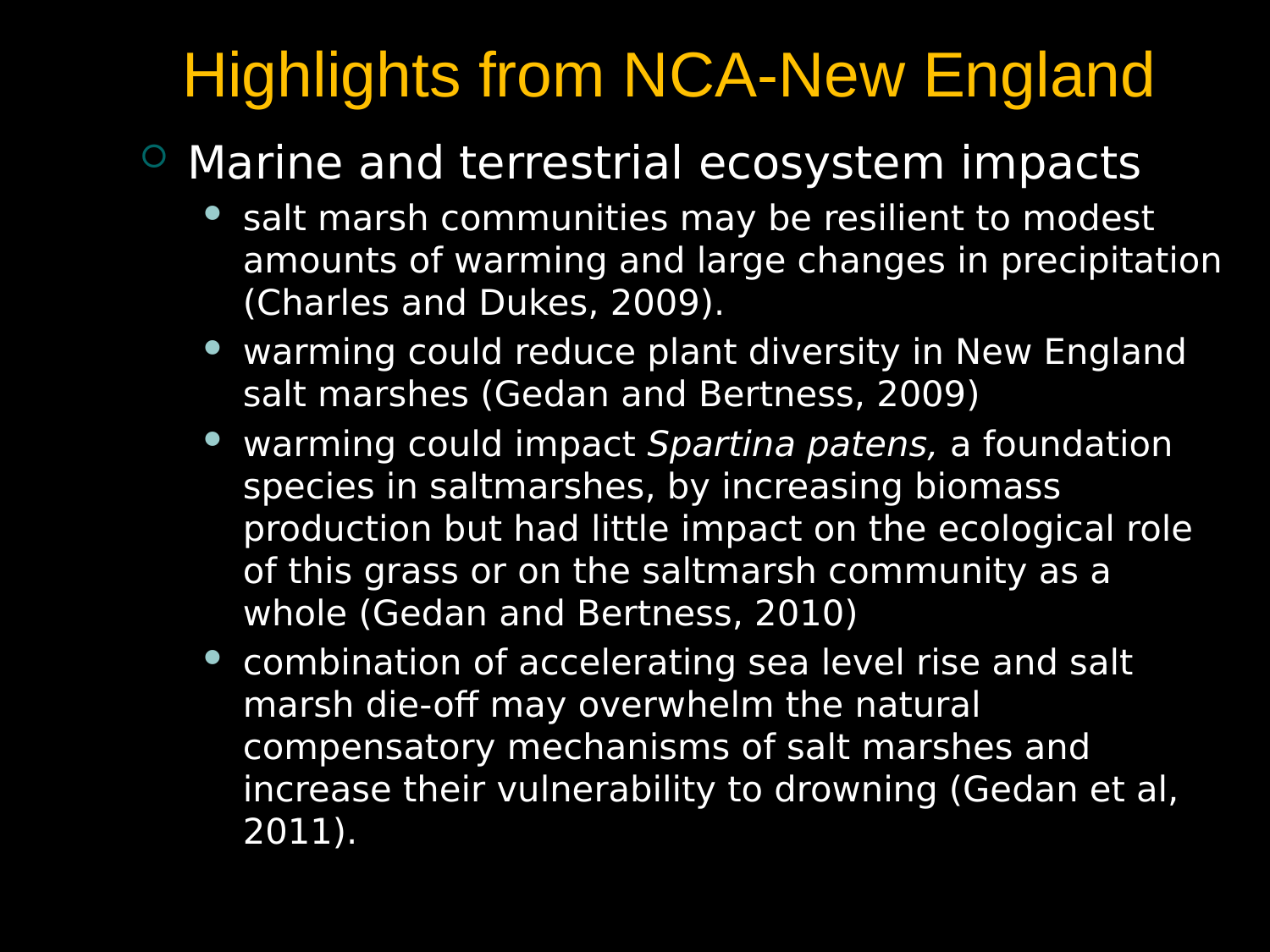

# Highlights from NCA-New England
Marine and terrestrial ecosystem impacts
salt marsh communities may be resilient to modest amounts of warming and large changes in precipitation (Charles and Dukes, 2009).
warming could reduce plant diversity in New England salt marshes (Gedan and Bertness, 2009)
warming could impact Spartina patens, a foundation species in saltmarshes, by increasing biomass production but had little impact on the ecological role of this grass or on the saltmarsh community as a whole (Gedan and Bertness, 2010)
combination of accelerating sea level rise and salt marsh die-off may overwhelm the natural compensatory mechanisms of salt marshes and increase their vulnerability to drowning (Gedan et al, 2011).